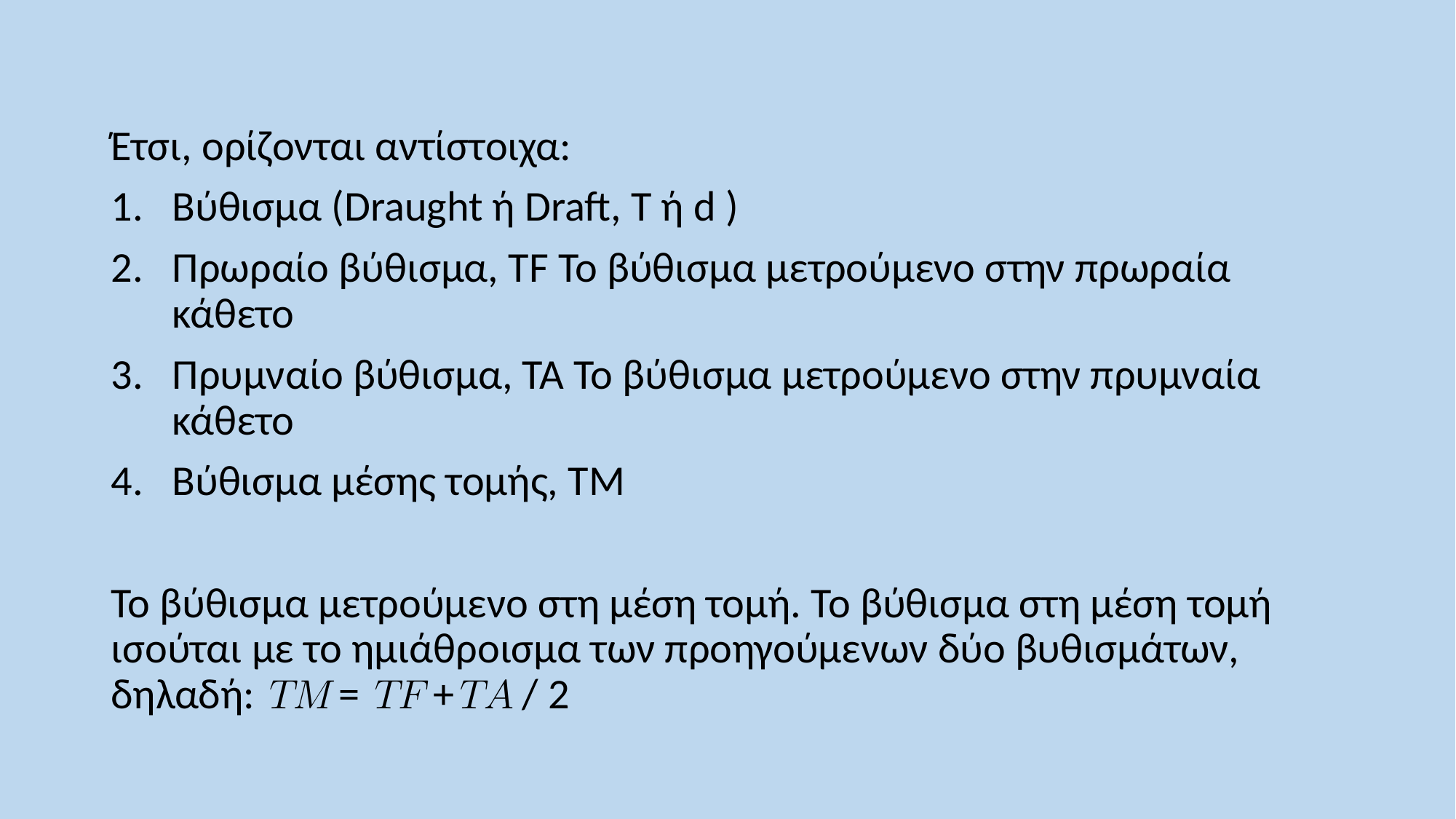

Έτσι, ορίζονται αντίστοιχα:
Βύθισμα (Draught ή Draft, T ή d )
Πρωραίο βύθισμα, ΤF Το βύθισμα μετρούμενο στην πρωραία κάθετο
Πρυμναίο βύθισμα, ΤΑ Το βύθισμα μετρούμενο στην πρυμναία κάθετο
Βύθισμα μέσης τομής, ΤΜ

Το βύθισμα μετρούμενο στη μέση τομή. Το βύθισμα στη μέση τομή ισούται με το ημιάθροισμα των προηγούμενων δύο βυθισμάτων, δηλαδή: 𝛵𝛭 = 𝛵𝐹 +𝑇𝐴 / 2